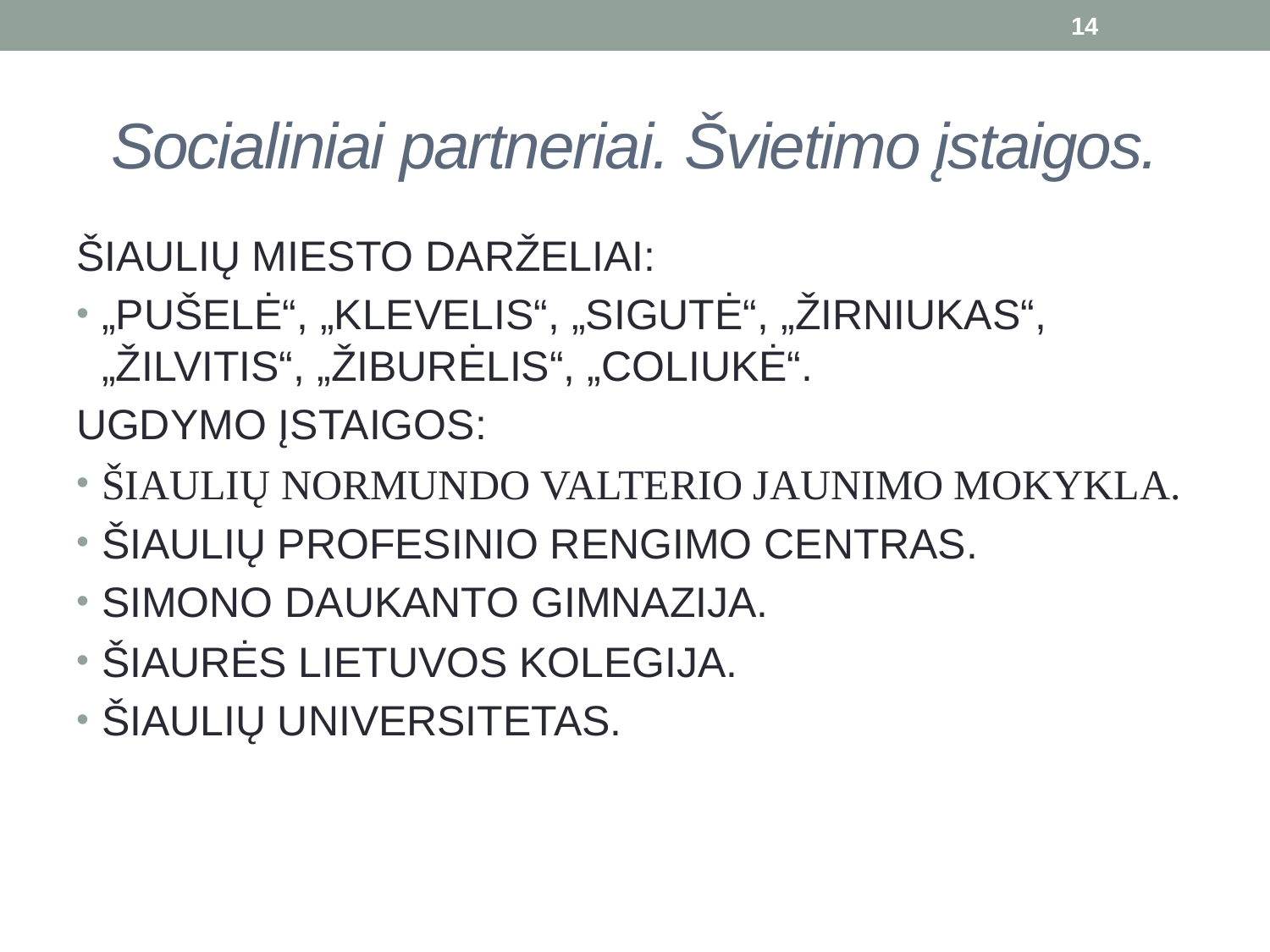

14
# Socialiniai partneriai. Švietimo įstaigos.
ŠIAULIŲ MIESTO DARŽELIAI:
„PUŠELĖ“, „KLEVELIS“, „SIGUTĖ“, „ŽIRNIUKAS“, „ŽILVITIS“, „ŽIBURĖLIS“, „COLIUKĖ“.
UGDYMO ĮSTAIGOS:
ŠIAULIŲ NORMUNDO VALTERIO JAUNIMO MOKYKLA.
ŠIAULIŲ PROFESINIO RENGIMO CENTRAS.
SIMONO DAUKANTO GIMNAZIJA.
ŠIAURĖS LIETUVOS KOLEGIJA.
ŠIAULIŲ UNIVERSITETAS.